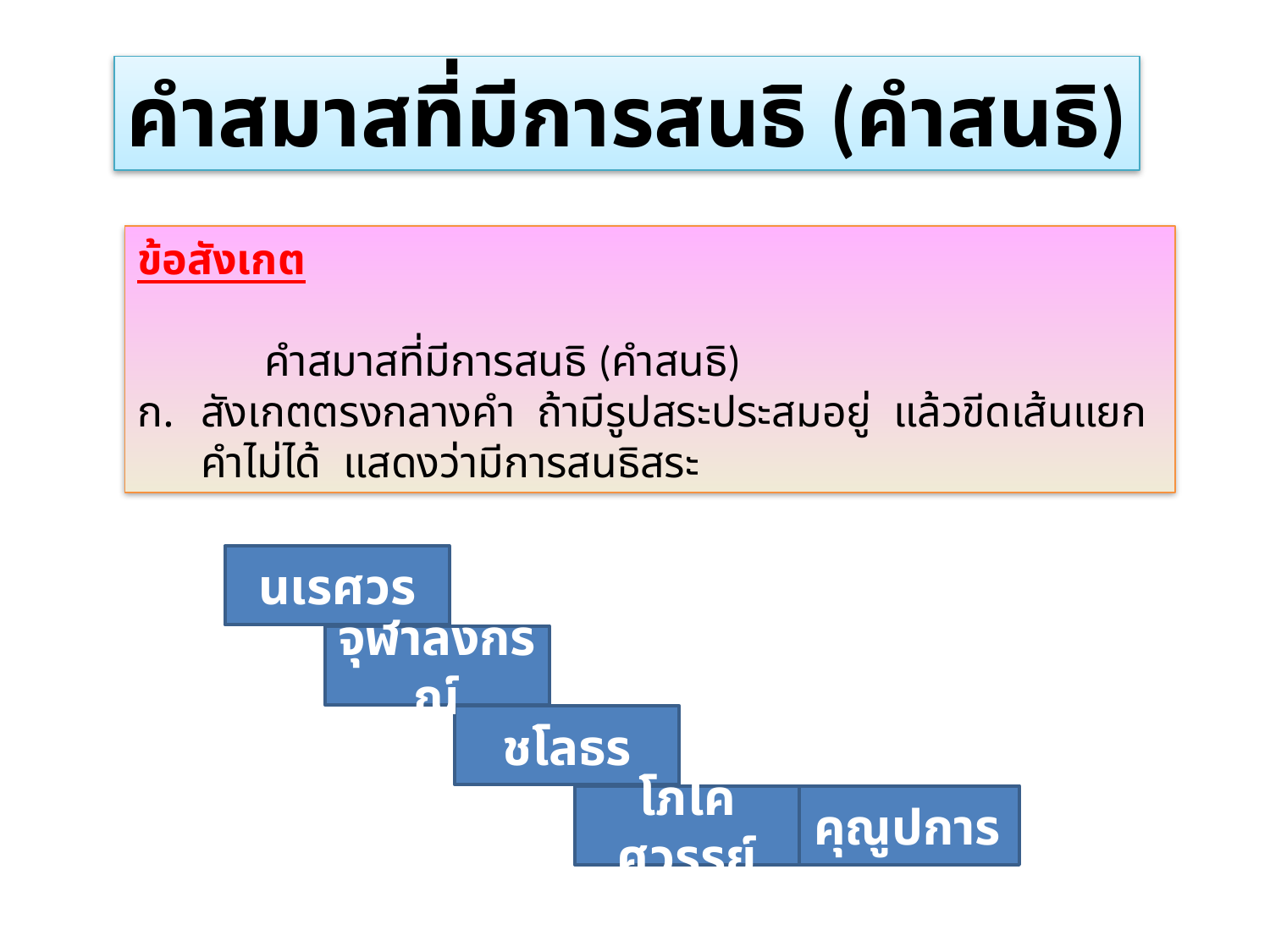

คำสมาสที่มีการสนธิ (คำสนธิ)
ข้อสังเกต

	คำสมาสที่มีการสนธิ (คำสนธิ)
สังเกตตรงกลางคำ  ถ้ามีรูปสระประสมอยู่  แล้วขีดเส้นแยกคำไม่ได้  แสดงว่ามีการสนธิสระ
นเรศวร
จุฬาลงกรณ์
ชโลธร
โภไคศวรรย์
คุณูปการ